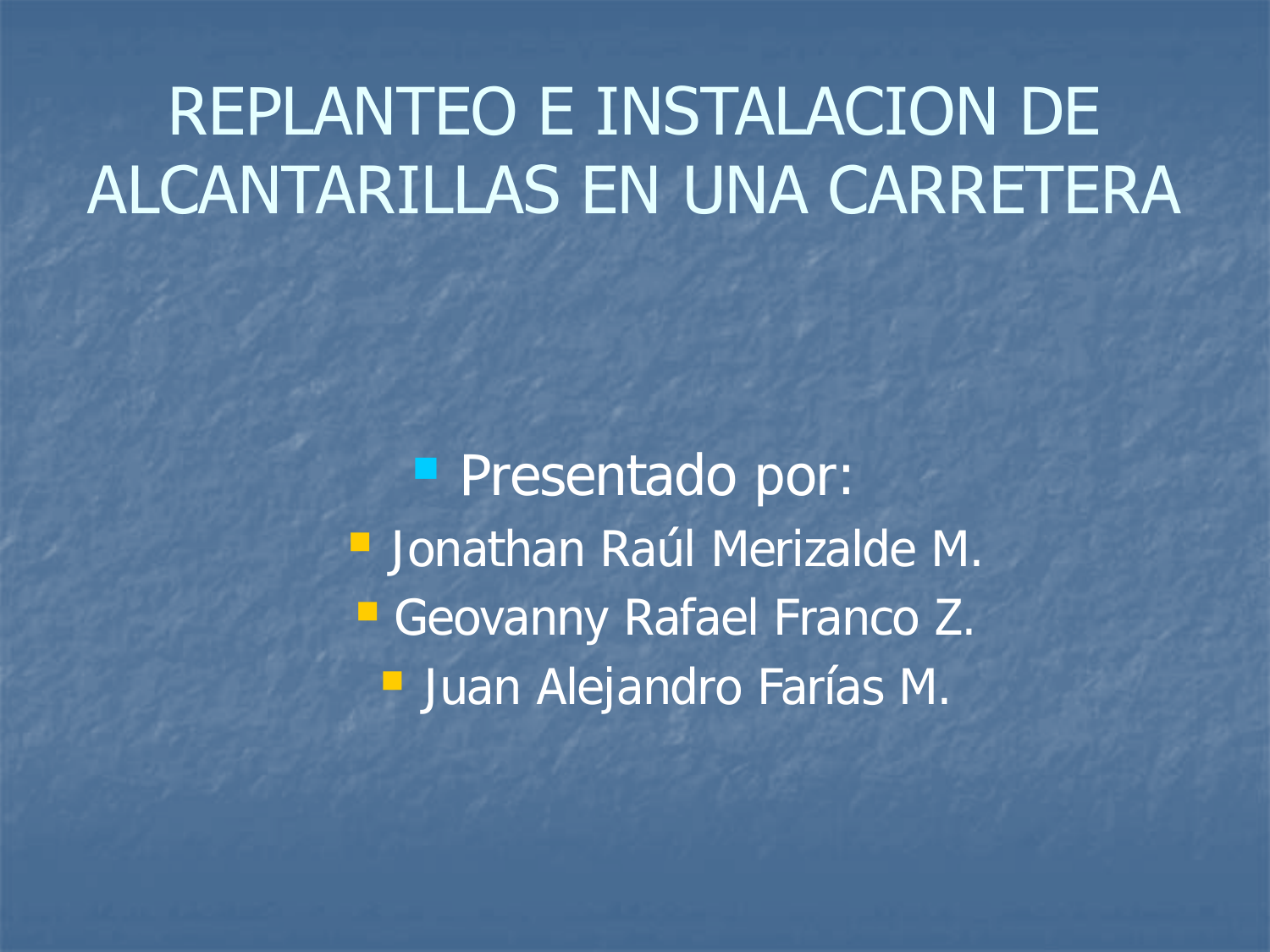

REPLANTEO E INSTALACION DE ALCANTARILLAS EN UNA CARRETERA

Presentado por:
Jonathan Raúl Merizalde M.
Geovanny Rafael Franco Z.
Juan Alejandro Farías M.